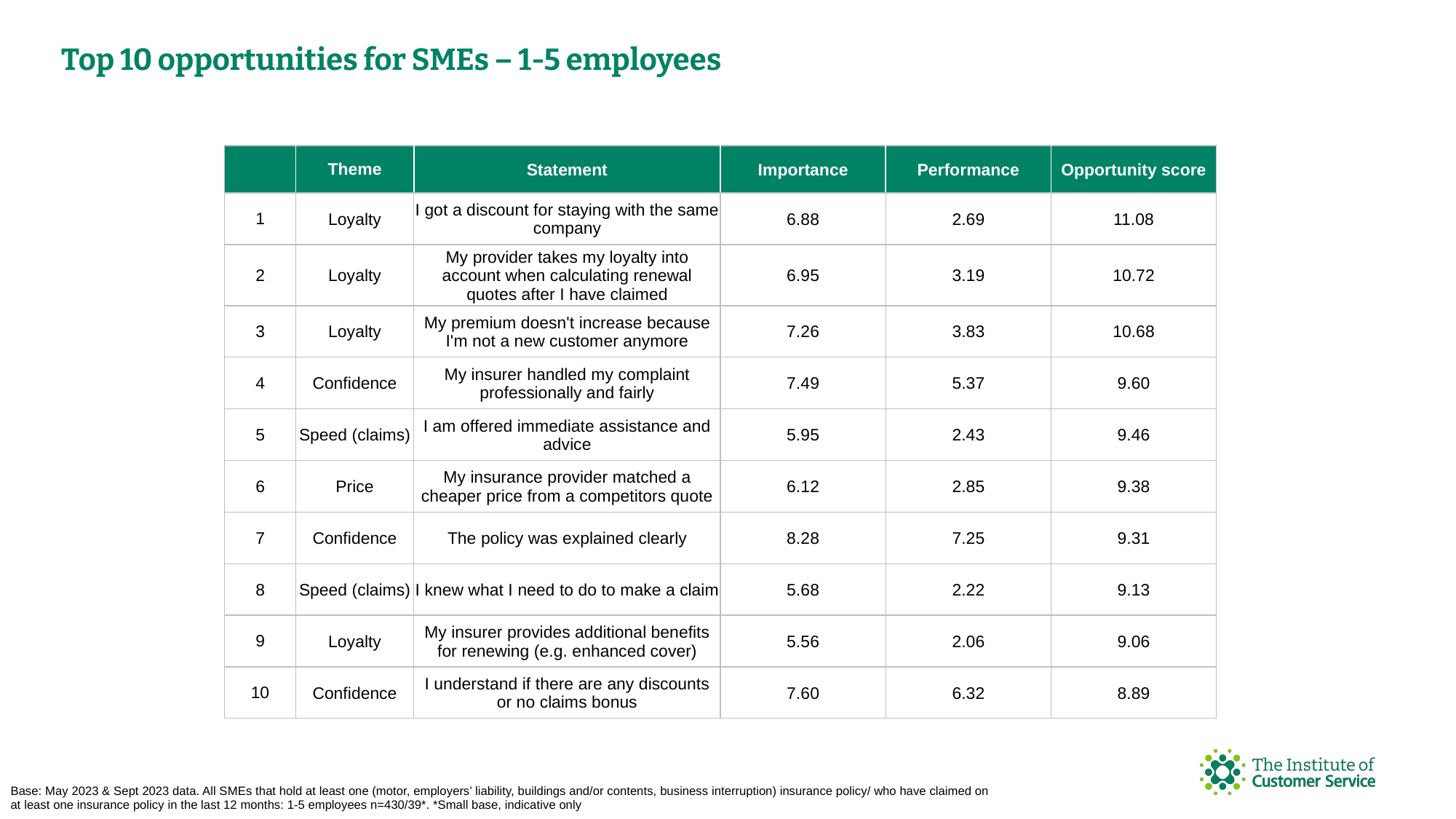

Top 10 opportunities for SMEs – 1-5 employees
|  | Theme | Statement | Importance | Performance | Opportunity score |
| --- | --- | --- | --- | --- | --- |
| 1 | Loyalty | I got a discount for staying with the same company | 6.88 | 2.69 | 11.08 |
| 2 | Loyalty | My provider takes my loyalty into account when calculating renewal quotes after I have claimed | 6.95 | 3.19 | 10.72 |
| 3 | Loyalty | My premium doesn't increase because I'm not a new customer anymore | 7.26 | 3.83 | 10.68 |
| 4 | Confidence | My insurer handled my complaint professionally and fairly | 7.49 | 5.37 | 9.60 |
| 5 | Speed (claims) | I am offered immediate assistance and advice | 5.95 | 2.43 | 9.46 |
| 6 | Price | My insurance provider matched a cheaper price from a competitors quote | 6.12 | 2.85 | 9.38 |
| 7 | Confidence | The policy was explained clearly | 8.28 | 7.25 | 9.31 |
| 8 | Speed (claims) | I knew what I need to do to make a claim | 5.68 | 2.22 | 9.13 |
| 9 | Loyalty | My insurer provides additional benefits for renewing (e.g. enhanced cover) | 5.56 | 2.06 | 9.06 |
| 10 | Confidence | I understand if there are any discounts or no claims bonus | 7.60 | 6.32 | 8.89 |
Base: May 2023 & Sept 2023 data. All SMEs that hold at least one (motor, employers’ liability, buildings and/or contents, business interruption) insurance policy/ who have claimed on at least one insurance policy in the last 12 months: 1-5 employees n=430/39*. *Small base, indicative only